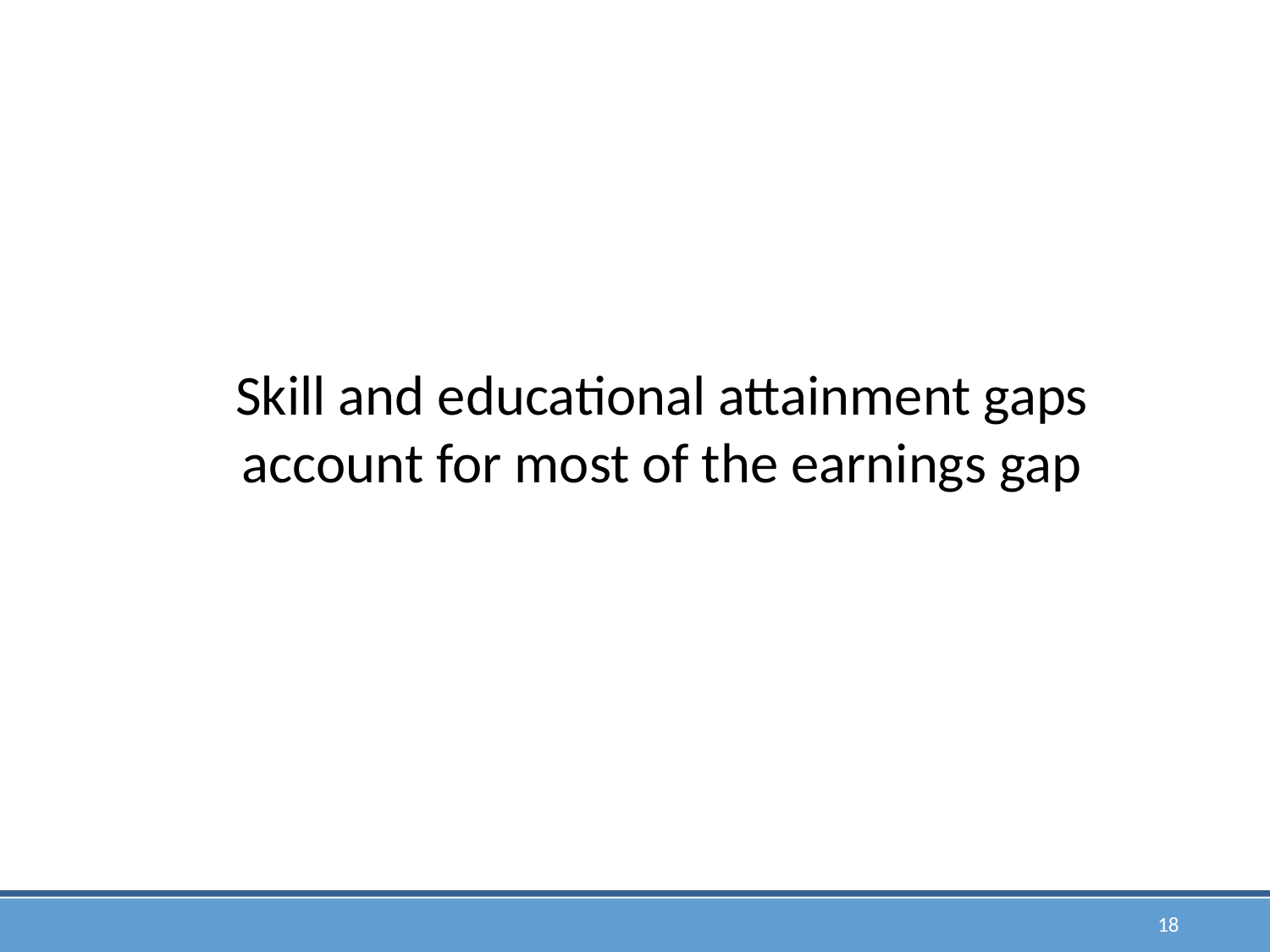

Skill and educational attainment gaps account for most of the earnings gap